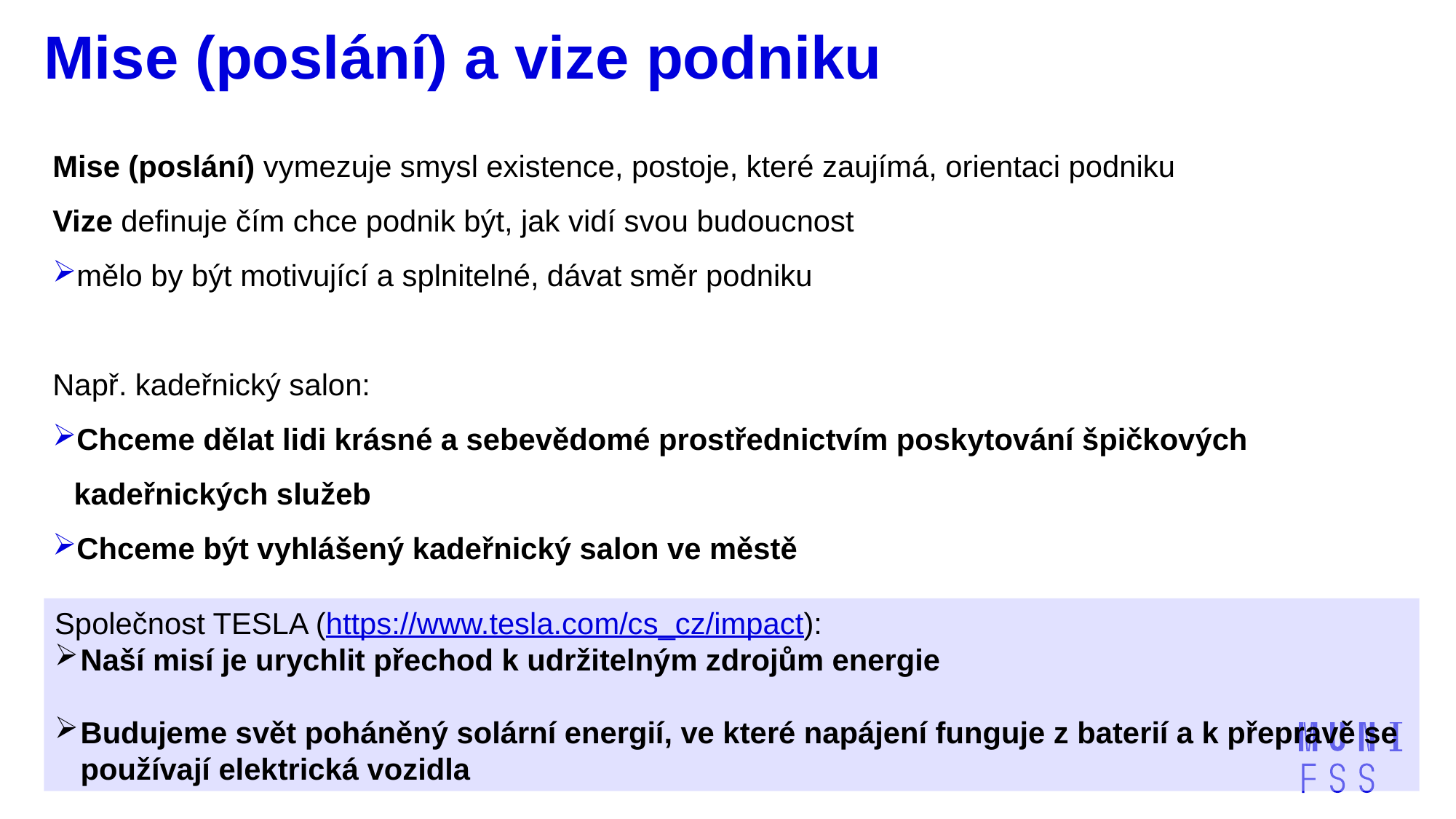

# Mise (poslání) a vize podniku
Mise (poslání) vymezuje smysl existence, postoje, které zaujímá, orientaci podniku
Vize definuje čím chce podnik být, jak vidí svou budoucnost
mělo by být motivující a splnitelné, dávat směr podniku

Např. kadeřnický salon:
Chceme dělat lidi krásné a sebevědomé prostřednictvím poskytování špičkových kadeřnických služeb
Chceme být vyhlášený kadeřnický salon ve městě

Společnost TESLA (https://www.tesla.com/cs_cz/impact):
Naší misí je urychlit přechod k udržitelným zdrojům energie

Budujeme svět poháněný solární energií, ve které napájení funguje z baterií a k přepravě se používají elektrická vozidla